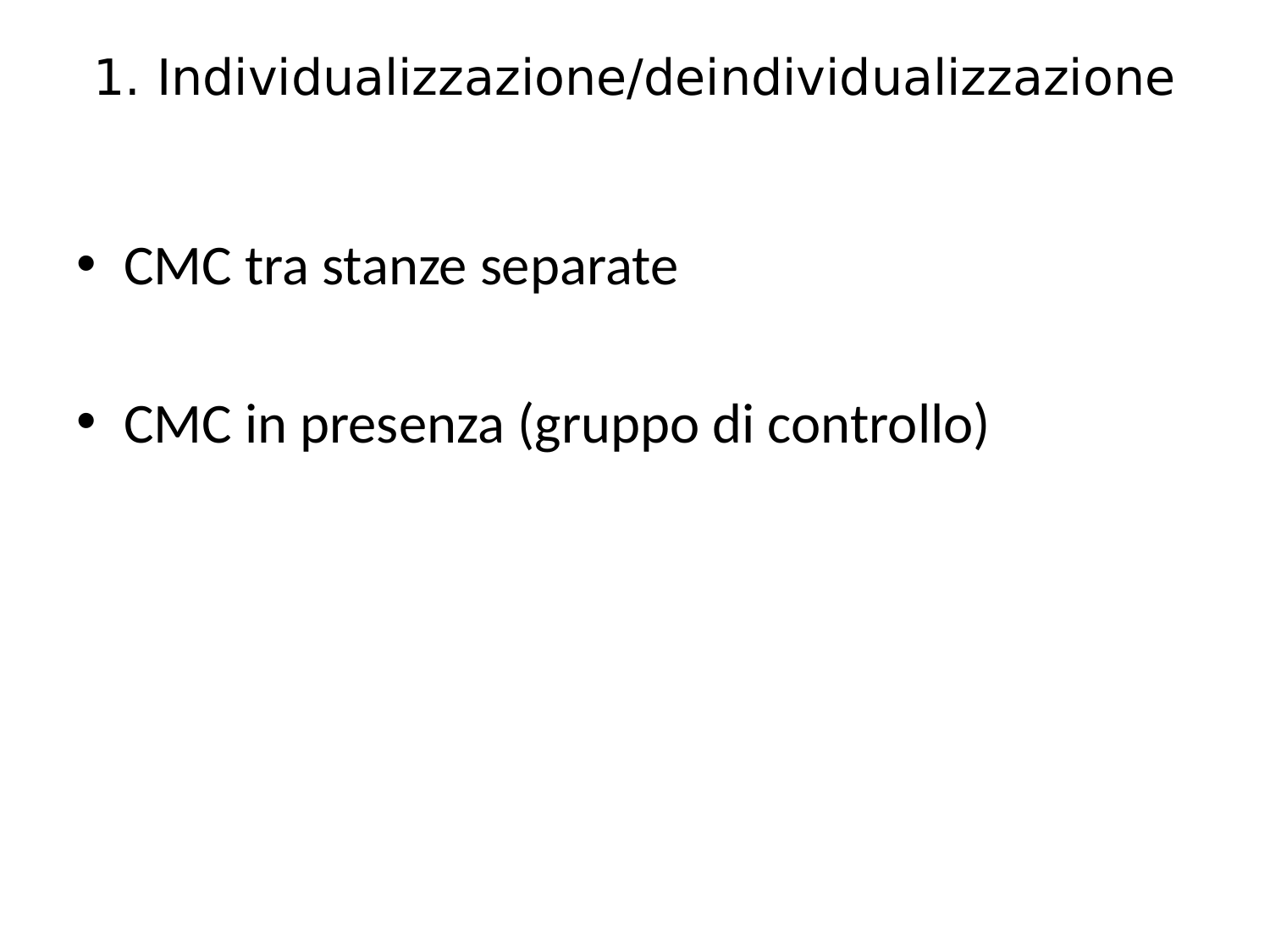

# 1. Individualizzazione/deindividualizzazione
CMC tra stanze separate

CMC in presenza (gruppo di controllo)